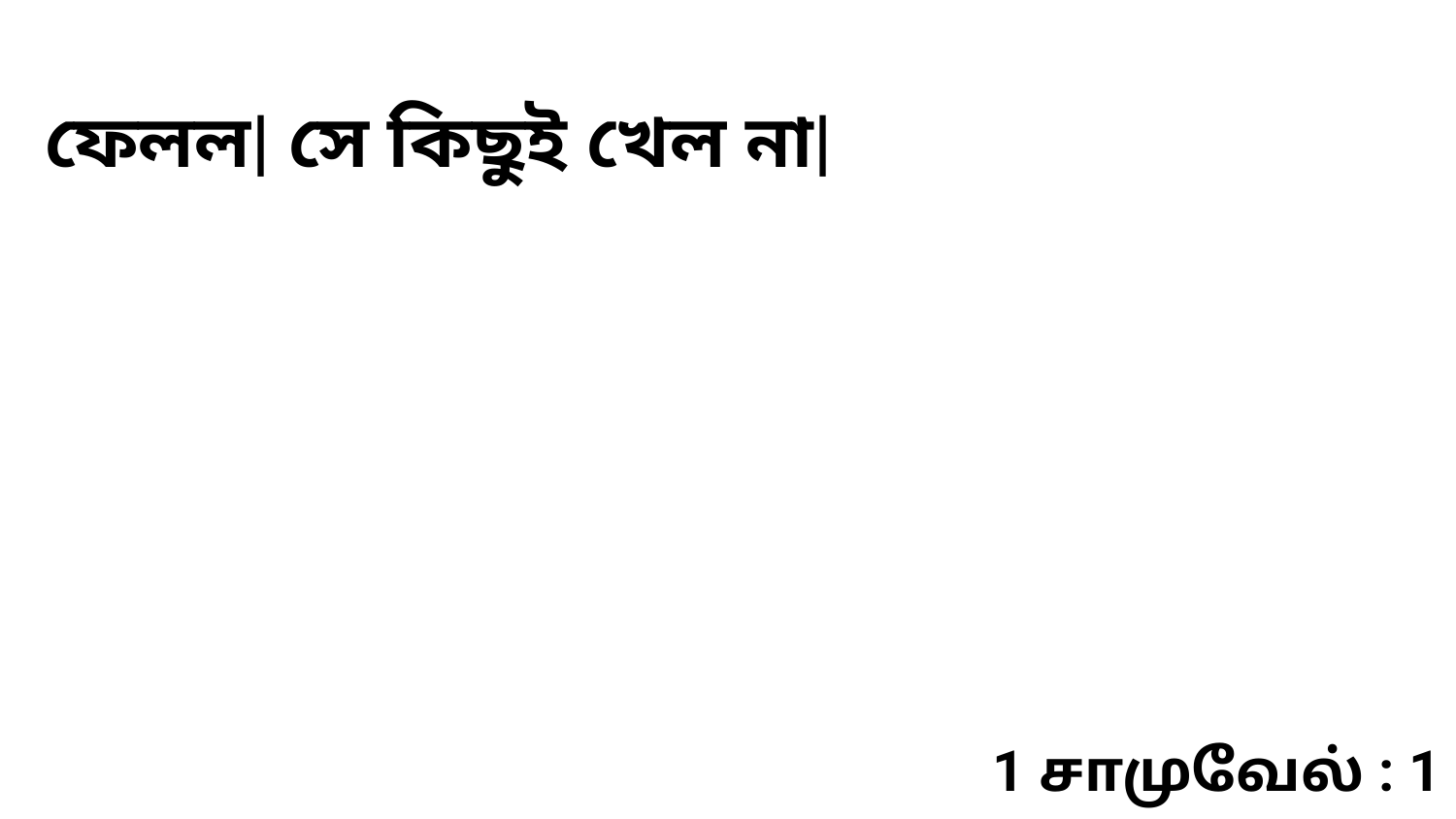

ফেলল| সে কিছুই খেল না|
1 சாமுவேல் : 1